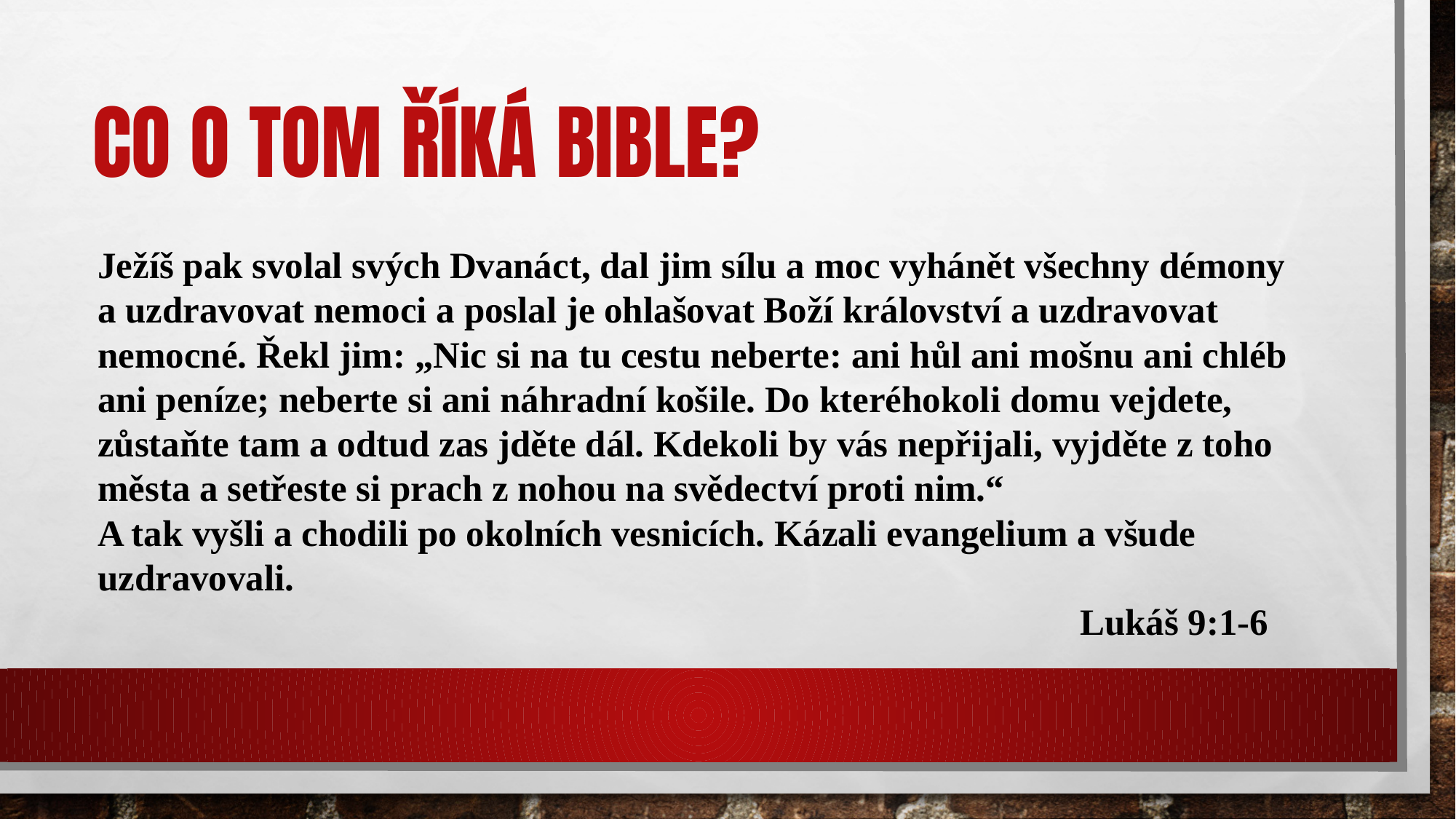

# CO o tom říká bible?
Ježíš pak svolal svých Dvanáct, dal jim sílu a moc vyhánět všechny démony a uzdravovat nemoci a poslal je ohlašovat Boží království a uzdravovat nemocné. Řekl jim: „Nic si na tu cestu neberte: ani hůl ani mošnu ani chléb ani peníze; neberte si ani náhradní košile. Do kteréhokoli domu vejdete, zůstaňte tam a odtud zas jděte dál. Kdekoli by vás nepřijali, vyjděte z toho města a setřeste si prach z nohou na svědectví proti nim.“
A tak vyšli a chodili po okolních vesnicích. Kázali evangelium a všude uzdravovali.
									Lukáš 9:1-6